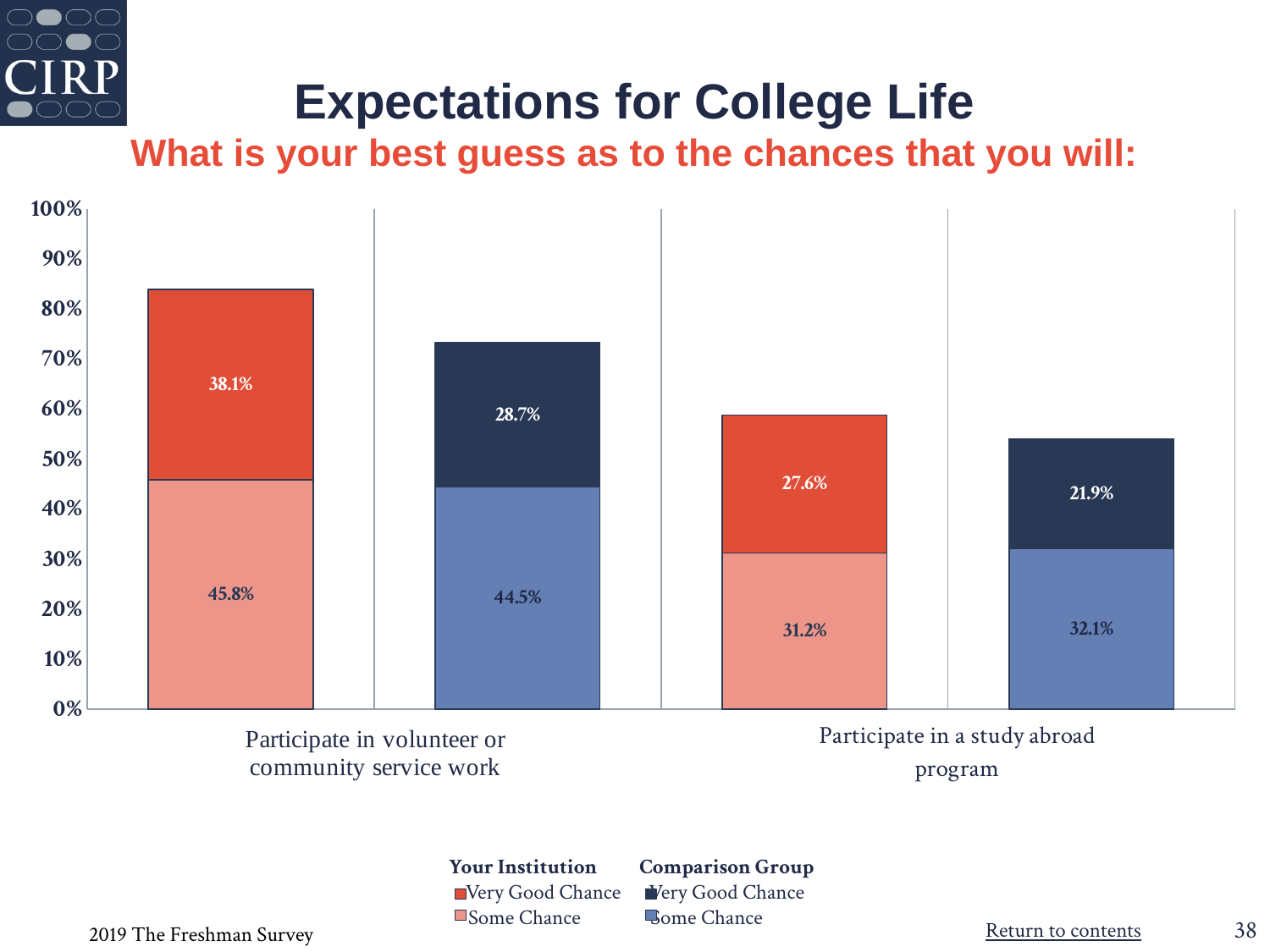

# Expectations for College Life What is your best guess as to the chances that you will:

### Chart

| Category | Some Chance | Very Good Chance |
|---|---|---|
| Your Institution | 0.458 | 0.381 |
| Comparison Group | 0.445 | 0.287 |
| Your Institution | 0.312 | 0.276 |
| Comparison Group | 0.321 | 0.219 |
   Your Institution          Comparison Group
       Very Good Chance      Very Good Chance
       Some Chance               Some Chance
2019 The Freshman Survey

Return to contents
38